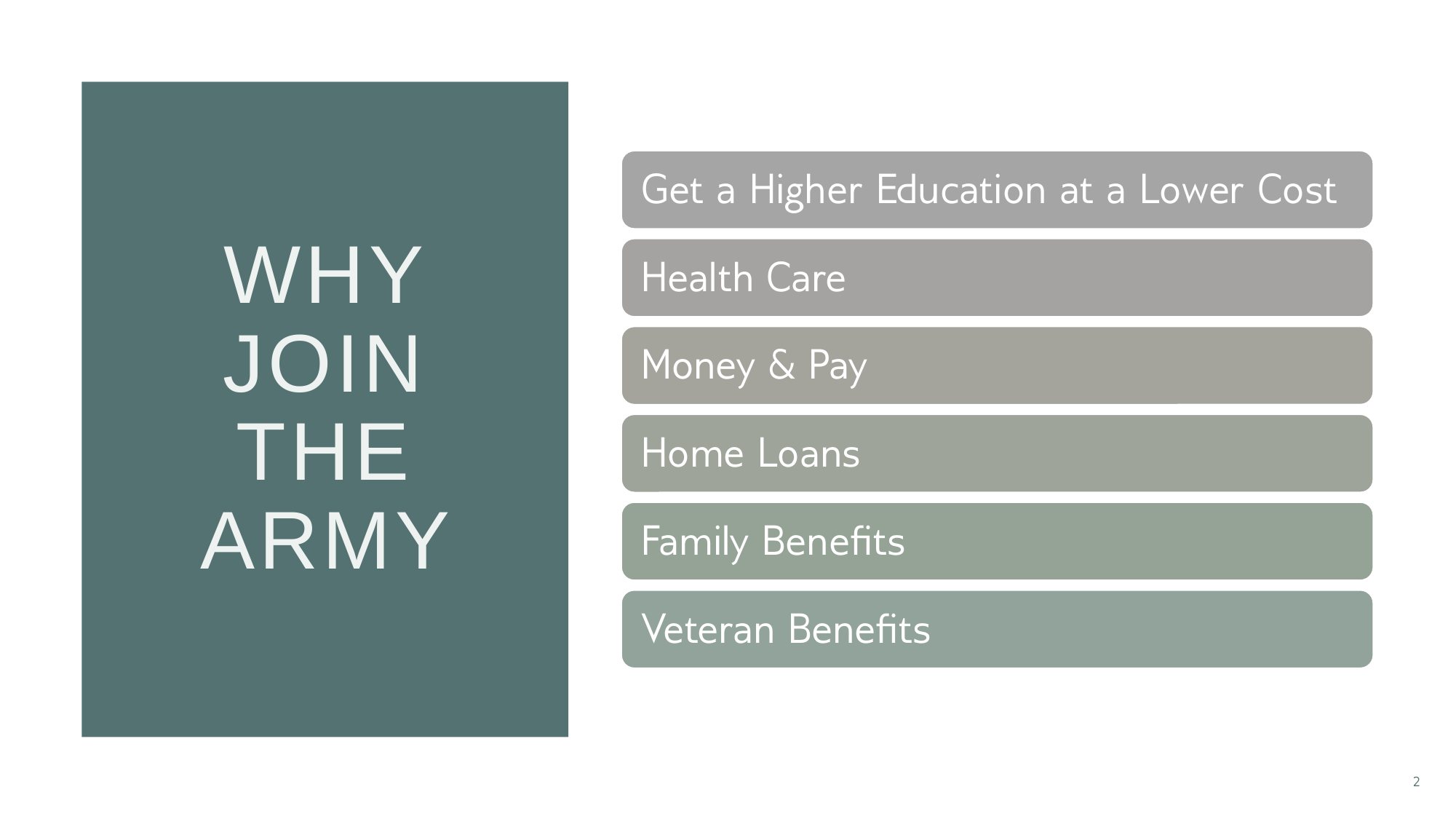

Get a Higher Education at a Lower Cost
Health Care
Money & Pay
Home Loans
Family Benefits
Veteran Benefits
# Why join the army
2